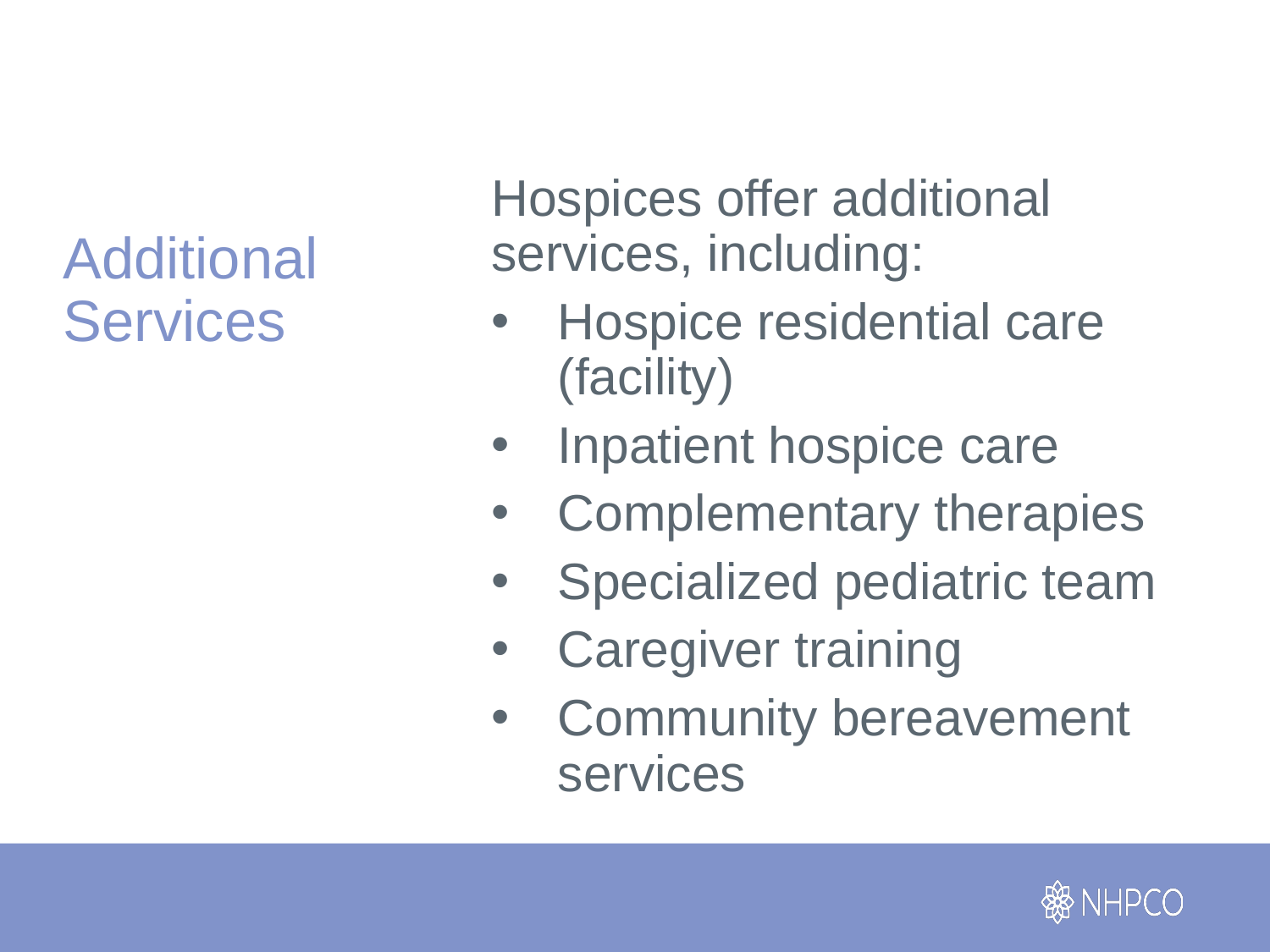

# Additional Services
Hospices offer additional services, including:
Hospice residential care (facility)
Inpatient hospice care
Complementary therapies
Specialized pediatric team
Caregiver training
Community bereavement services